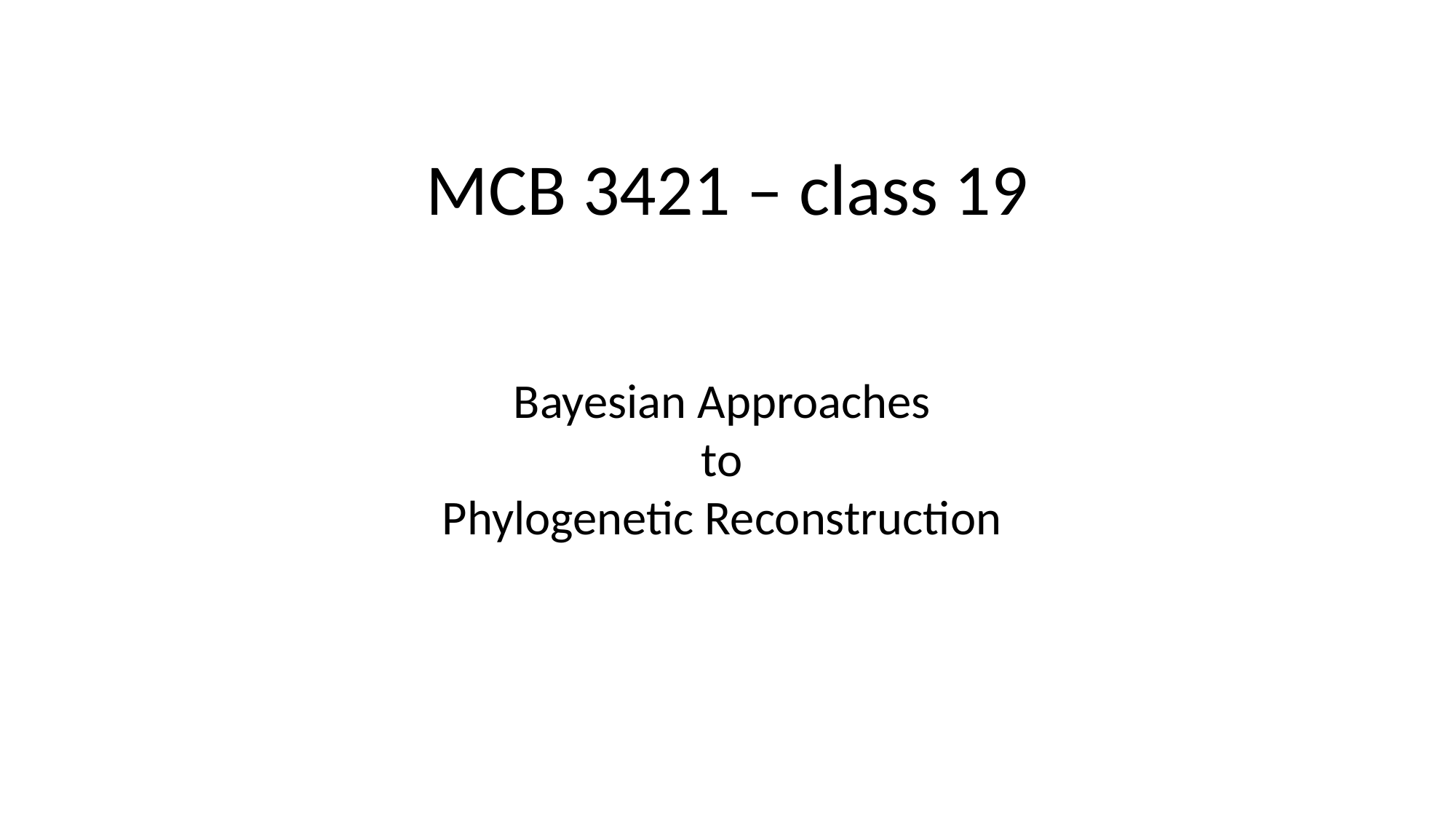

# MCB 3421 – class 19
Bayesian Approaches
to
Phylogenetic Reconstruction